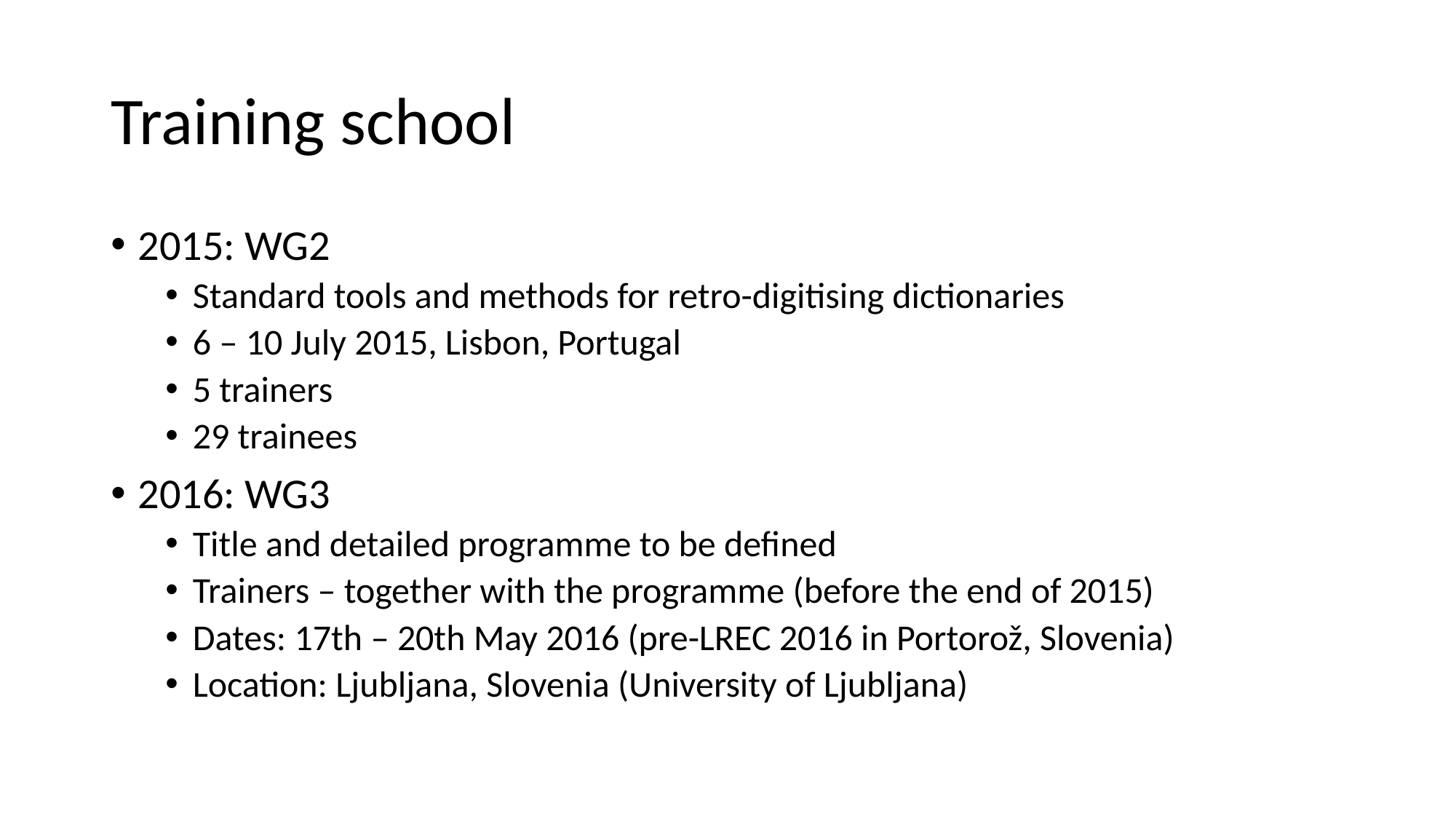

# Training school
2015: WG2
Standard tools and methods for retro-digitising dictionaries
6 ‒ 10 July 2015, Lisbon, Portugal
5 trainers
29 trainees
2016: WG3
Title and detailed programme to be defined
Trainers – together with the programme (before the end of 2015)
Dates: 17th ‒ 20th May 2016 (pre-LREC 2016 in Portorož, Slovenia)
Location: Ljubljana, Slovenia (University of Ljubljana)